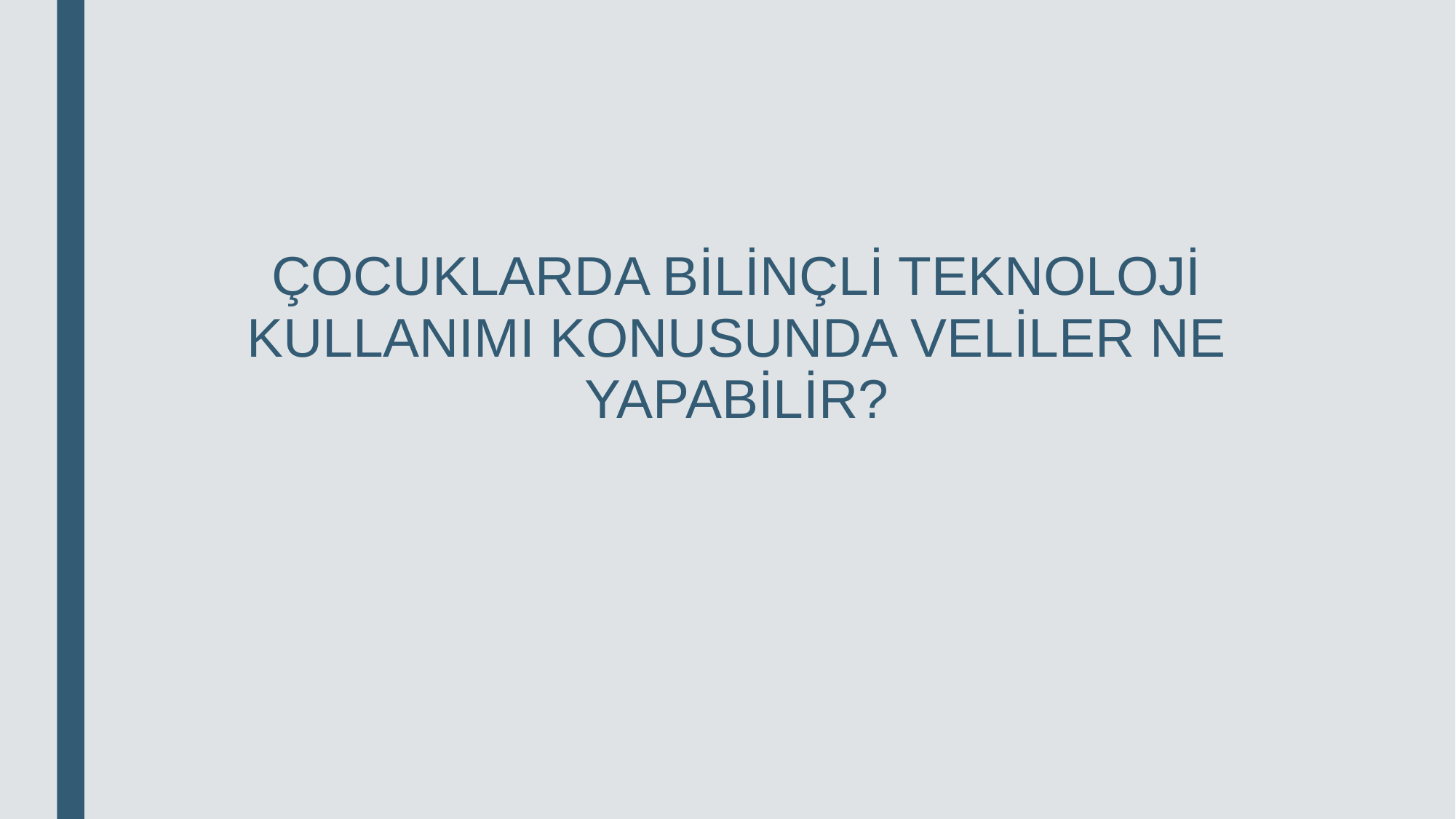

ÇOCUKLARDA BİLİNÇLİ TEKNOLOJİ KULLANIMI KONUSUNDA VELİLER NE YAPABİLİR?